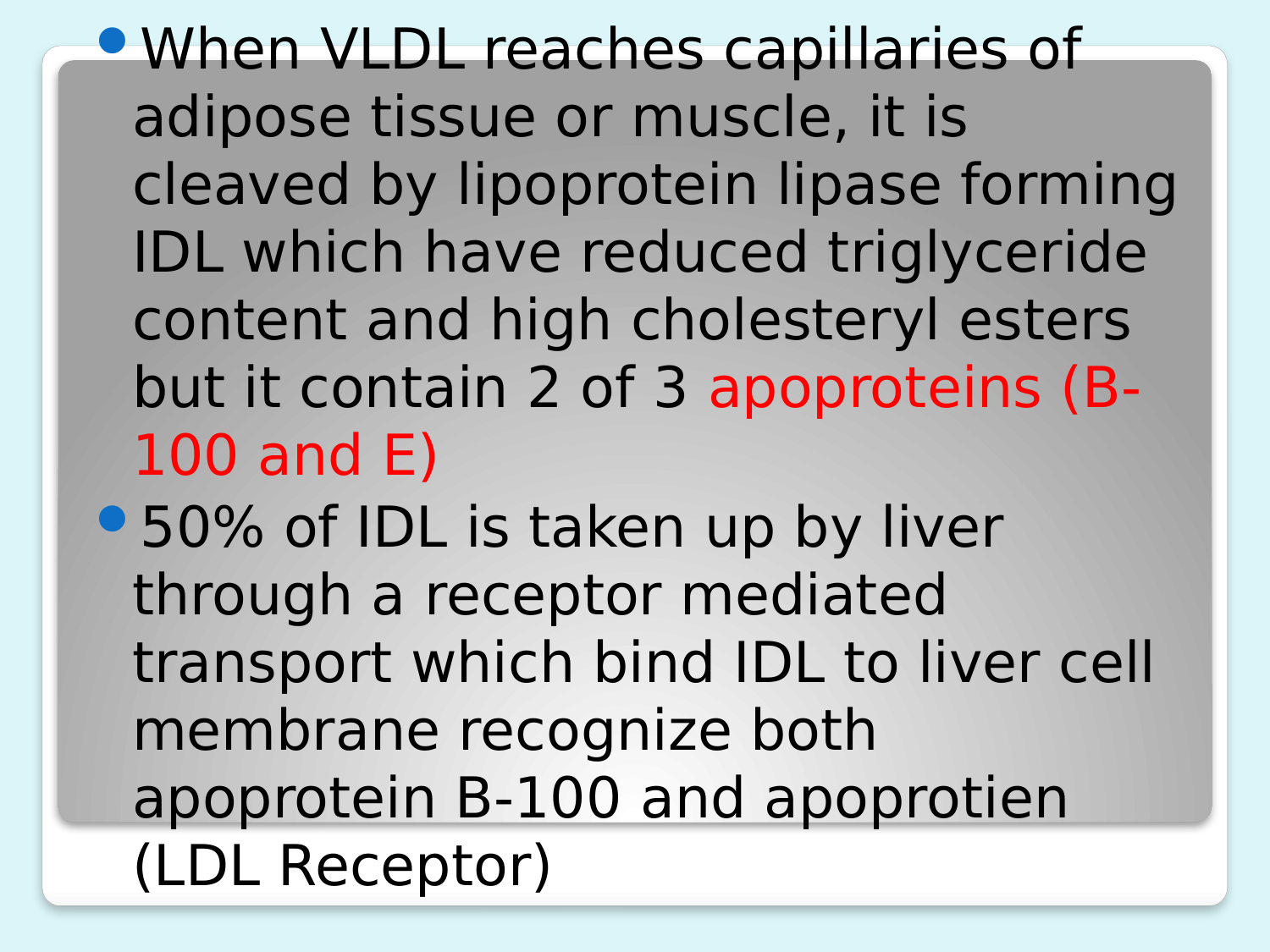

When VLDL reaches capillaries of adipose tissue or muscle, it is cleaved by lipoprotein lipase forming IDL which have reduced triglyceride content and high cholesteryl esters  but it contain 2 of 3 apoproteins (B-100 and E)
50% of IDL is taken up by liver through a receptor mediated transport which bind IDL to liver cell membrane recognize both apoprotein B-100 and apoprotien (LDL Receptor)